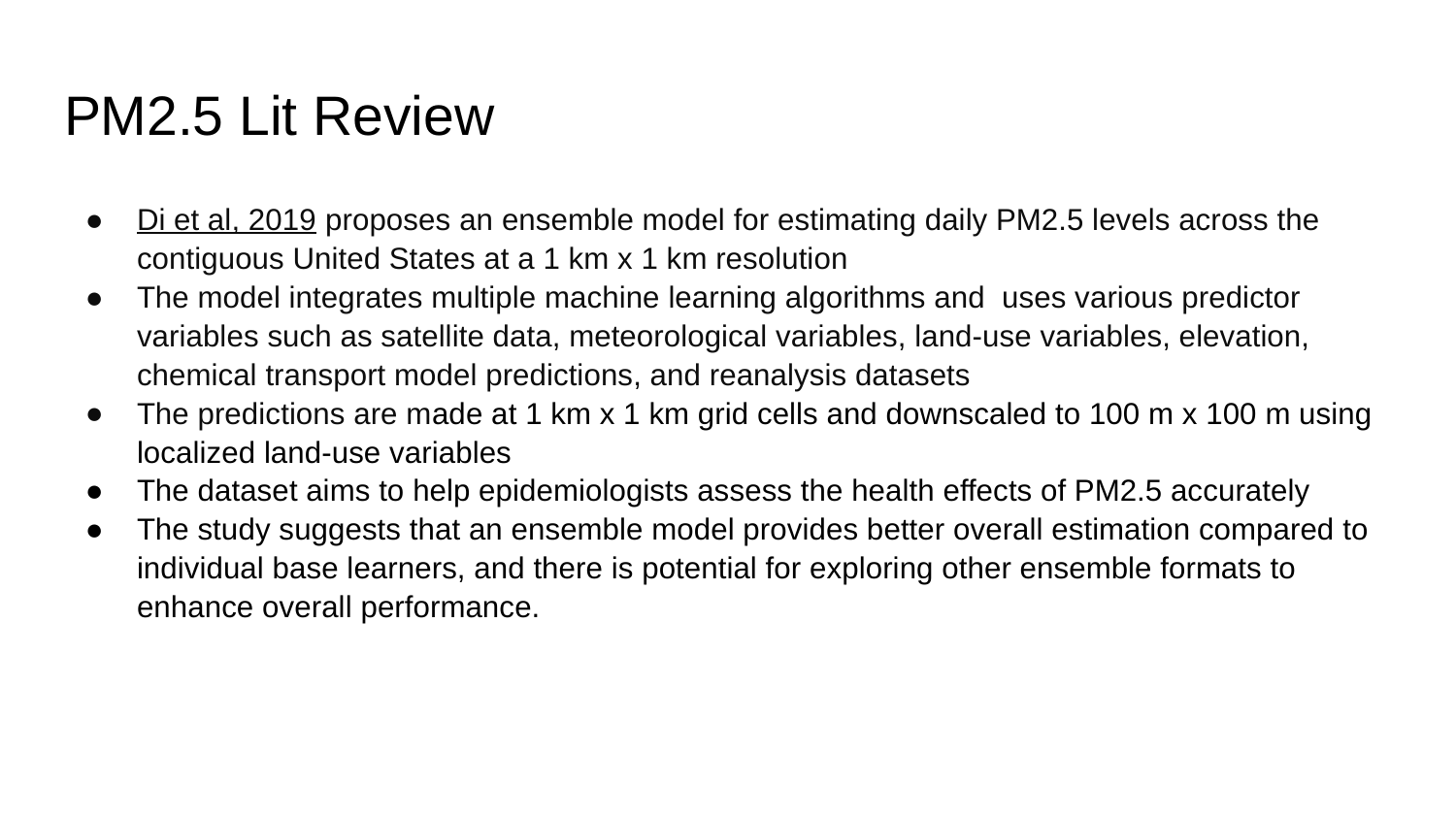

# PM2.5 Lit Review
Di et al, 2019 proposes an ensemble model for estimating daily PM2.5 levels across the contiguous United States at a 1 km x 1 km resolution
The model integrates multiple machine learning algorithms and  uses various predictor variables such as satellite data, meteorological variables, land-use variables, elevation, chemical transport model predictions, and reanalysis datasets
The predictions are made at 1 km x 1 km grid cells and downscaled to 100 m x 100 m using localized land-use variables
The dataset aims to help epidemiologists assess the health effects of PM2.5 accurately
The study suggests that an ensemble model provides better overall estimation compared to individual base learners, and there is potential for exploring other ensemble formats to enhance overall performance.